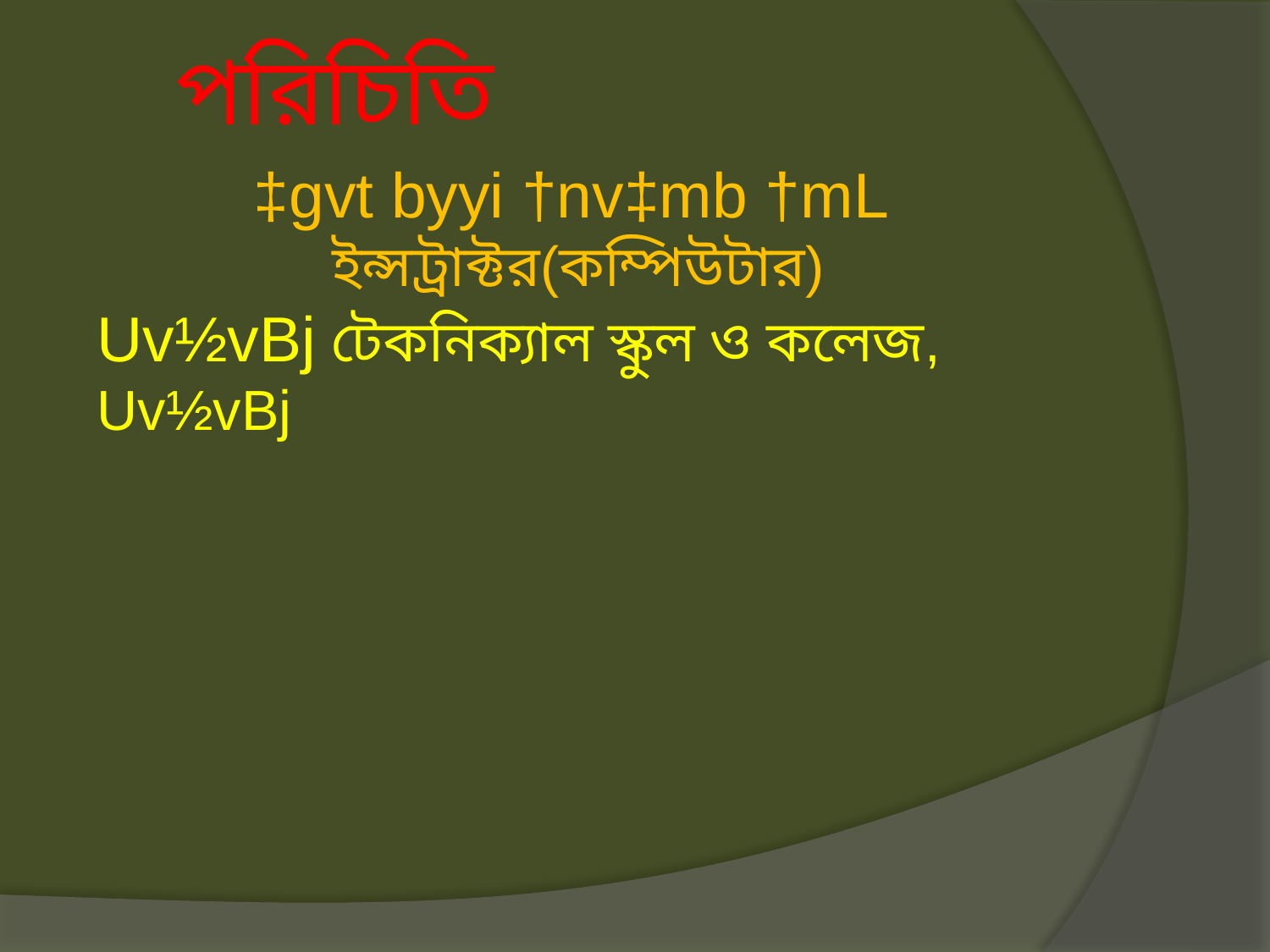

# পরিচিতি
‡gvt byyi †nv‡mb †mL
  ইন্সট্রাক্টর(কম্পিউটার)
Uv½vBj টেকনিক্যাল স্কুল ও কলেজ, Uv½vBj